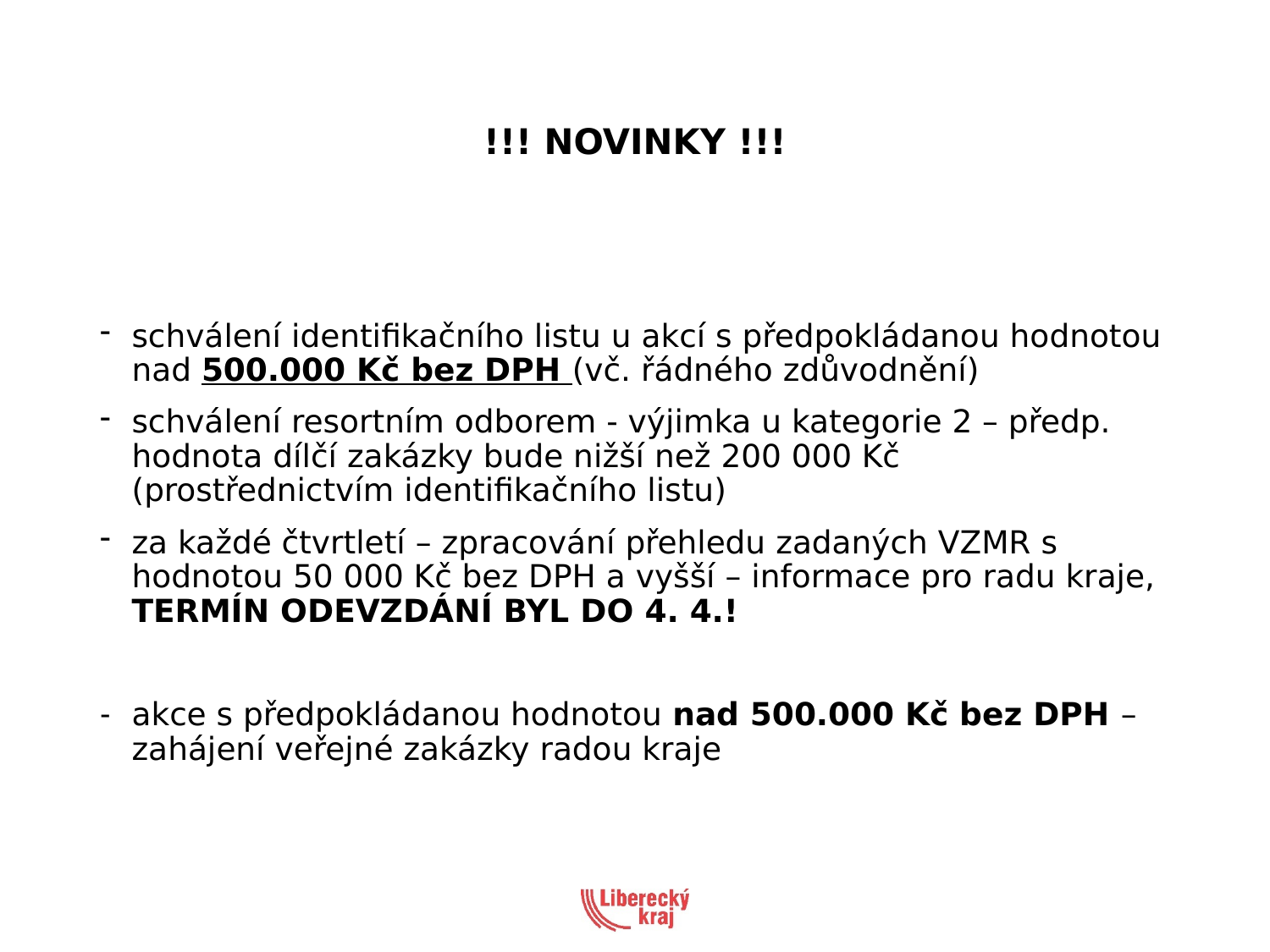

# !!! NOVINKY !!!

schválení identifikačního listu u akcí s předpokládanou hodnotou nad 500.000 Kč bez DPH (vč. řádného zdůvodnění)
schválení resortním odborem - výjimka u kategorie 2 – předp. hodnota dílčí zakázky bude nižší než 200 000 Kč (prostřednictvím identifikačního listu)
za každé čtvrtletí – zpracování přehledu zadaných VZMR s hodnotou 50 000 Kč bez DPH a vyšší – informace pro radu kraje, TERMÍN ODEVZDÁNÍ BYL DO 4. 4.!

akce s předpokládanou hodnotou nad 500.000 Kč bez DPH – zahájení veřejné zakázky radou kraje